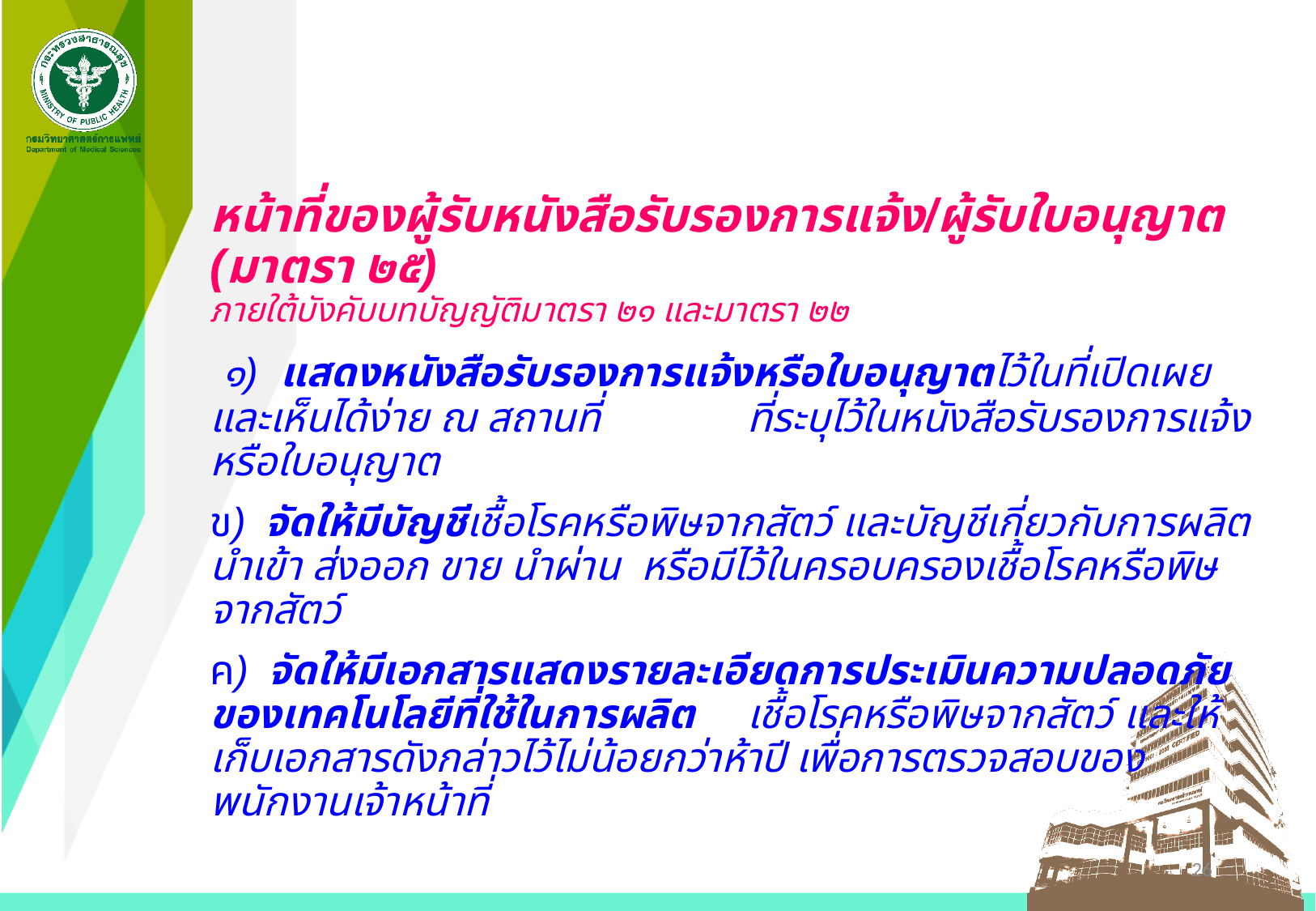

หน้าที่ของผู้รับหนังสือรับรองการแจ้ง/ผู้รับใบอนุญาต (มาตรา ๒๕)
ภายใต้บังคับบทบัญญัติมาตรา ๒๑ และมาตรา ๒๒
 ๑)  แสดงหนังสือรับรองการแจ้งหรือใบอนุญาตไว้ในที่เปิดเผยและเห็นได้ง่าย ณ สถานที่              ที่ระบุไว้ในหนังสือรับรองการแจ้งหรือใบอนุญาต
  จัดให้มีบัญชีเชื้อโรคหรือพิษจากสัตว์ และบัญชีเกี่ยวกับการผลิต นำเข้า ส่งออก ขาย นำผ่าน  หรือมีไว้ในครอบครองเชื้อโรคหรือพิษจากสัตว์
  จัดให้มีเอกสารแสดงรายละเอียดการประเมินความปลอดภัยของเทคโนโลยีที่ใช้ในการผลิต     เชื้อโรคหรือพิษจากสัตว์ และให้เก็บเอกสารดังกล่าวไว้ไม่น้อยกว่าห้าปี เพื่อการตรวจสอบของพนักงานเจ้าหน้าที่

26